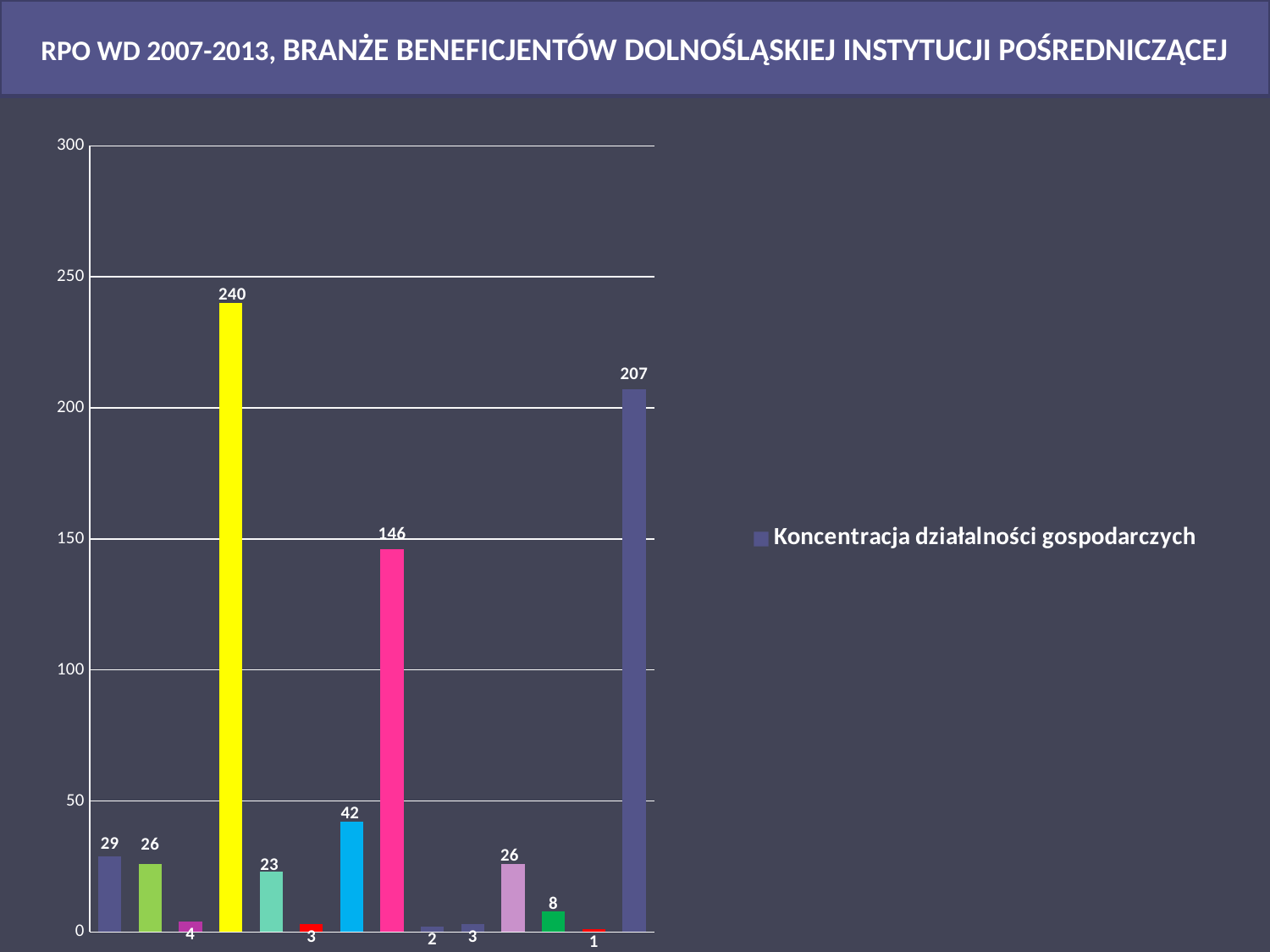

RPO WD 2007-2013, BRANŻE BENEFICJENTÓW DOLNOŚLĄSKIEJ INSTYTUCJI POŚREDNICZĄCEJ

### Chart

| Category | Koncentracja działalności gospodarczych |
|---|---|
| Budownictwo | 29.0 |
| Produkcja produktów żywnościowych i napojów | 26.0 |
| Wytwarzanie tekstyliów i wyrobów włókienniczych | 4.0 |
| Nieokreślony przemysł wytwórczy | 240.0 |
| Wytwarzanie i dystrybucja energii elektrycznej, gazu i ciepła | 23.0 |
| Poczta i telekomunikacja | 3.0 |
| Handel hurtowy i detaliczny | 42.0 |
| Hotele i restauracje | 146.0 |
| Obsługa nieruchomości, wynajem i prowadzenie działalności gospodarczej | 2.0 |
| Edukacja | 3.0 |
| Działalność w zakresie ochrony zdrowia ludzkiego | 26.0 |
| Działalność związana ze środowiskiem naturalnym | 8.0 |
| Wytwarzanie urządzeń transportowych | 1.0 |
| Inne niewyszczególnione usługi | 207.0 |